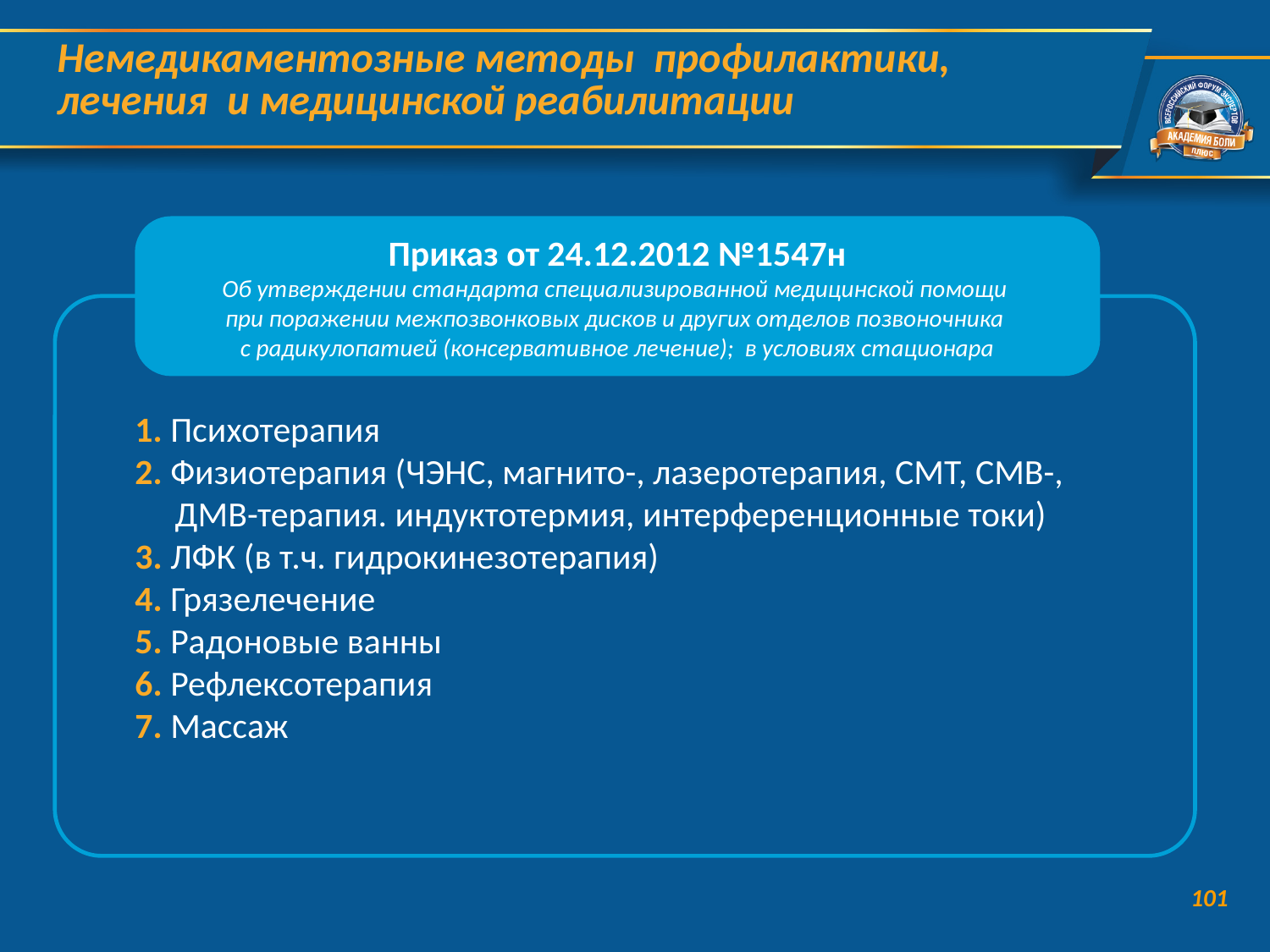

Немедикаментозные методы  профилактики, лечения  и медицинской реабилитации

Приказ от 24.12.2012 №1547н
Об утверждении стандарта специализированной медицинской помощи
при поражении межпозвонковых дисков и других отделов позвоночника
с радикулопатией (консервативное лечение);  в условиях стационара

1. Психотерапия
2. Физиотерапия (ЧЭНС, магнито-, лазеротерапия, СМТ, СМВ-, ДМВ-терапия. индуктотермия, интерференционные токи)
3. ЛФК (в т.ч. гидрокинезотерапия)
4. Грязелечение
5. Радоновые ванны
6. Рефлексотерапия
7. Массаж